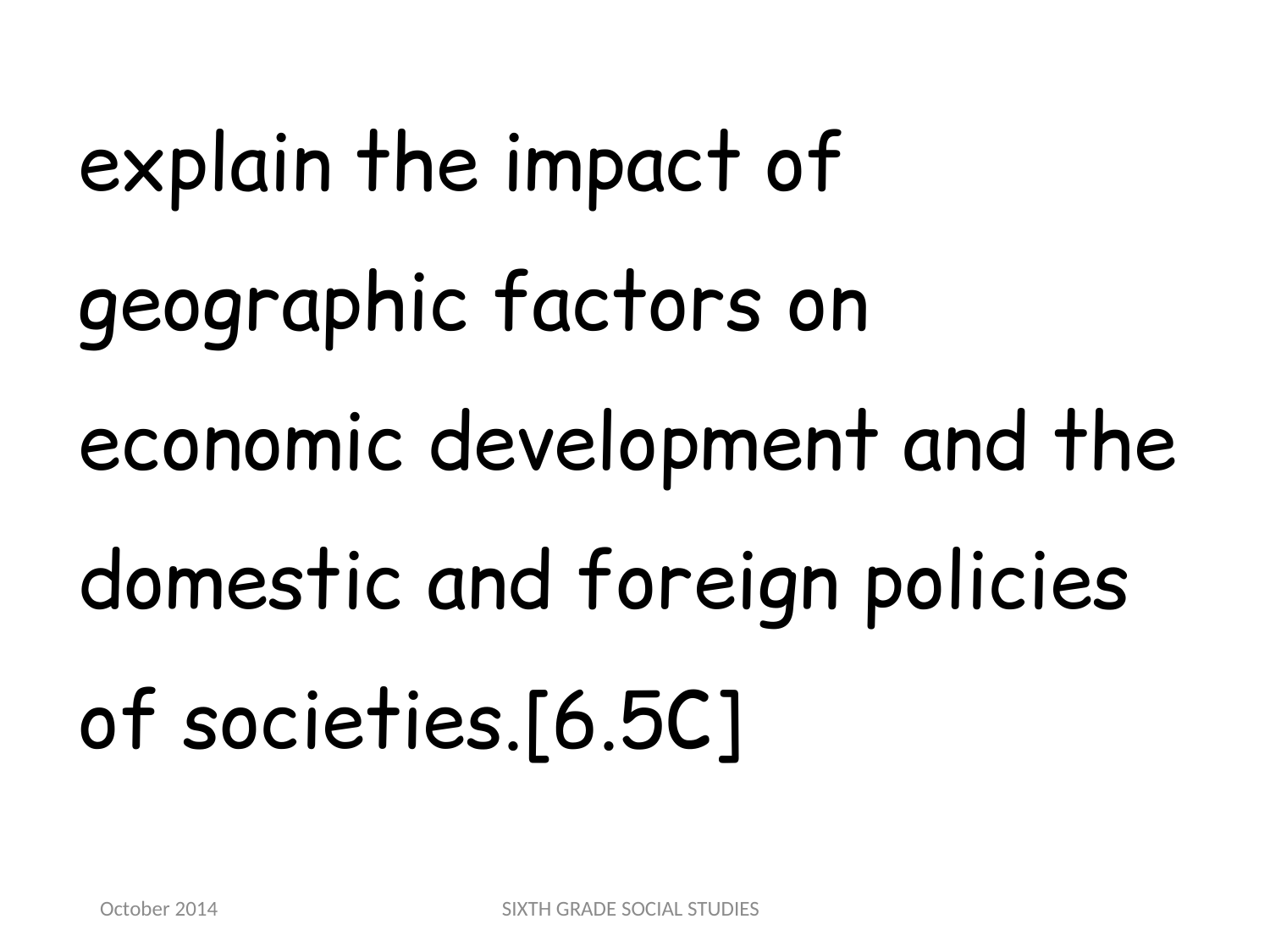

explain the impact of geographic factors on economic development and the domestic and foreign policies of societies.[6.5C]
October 2014
SIXTH GRADE SOCIAL STUDIES